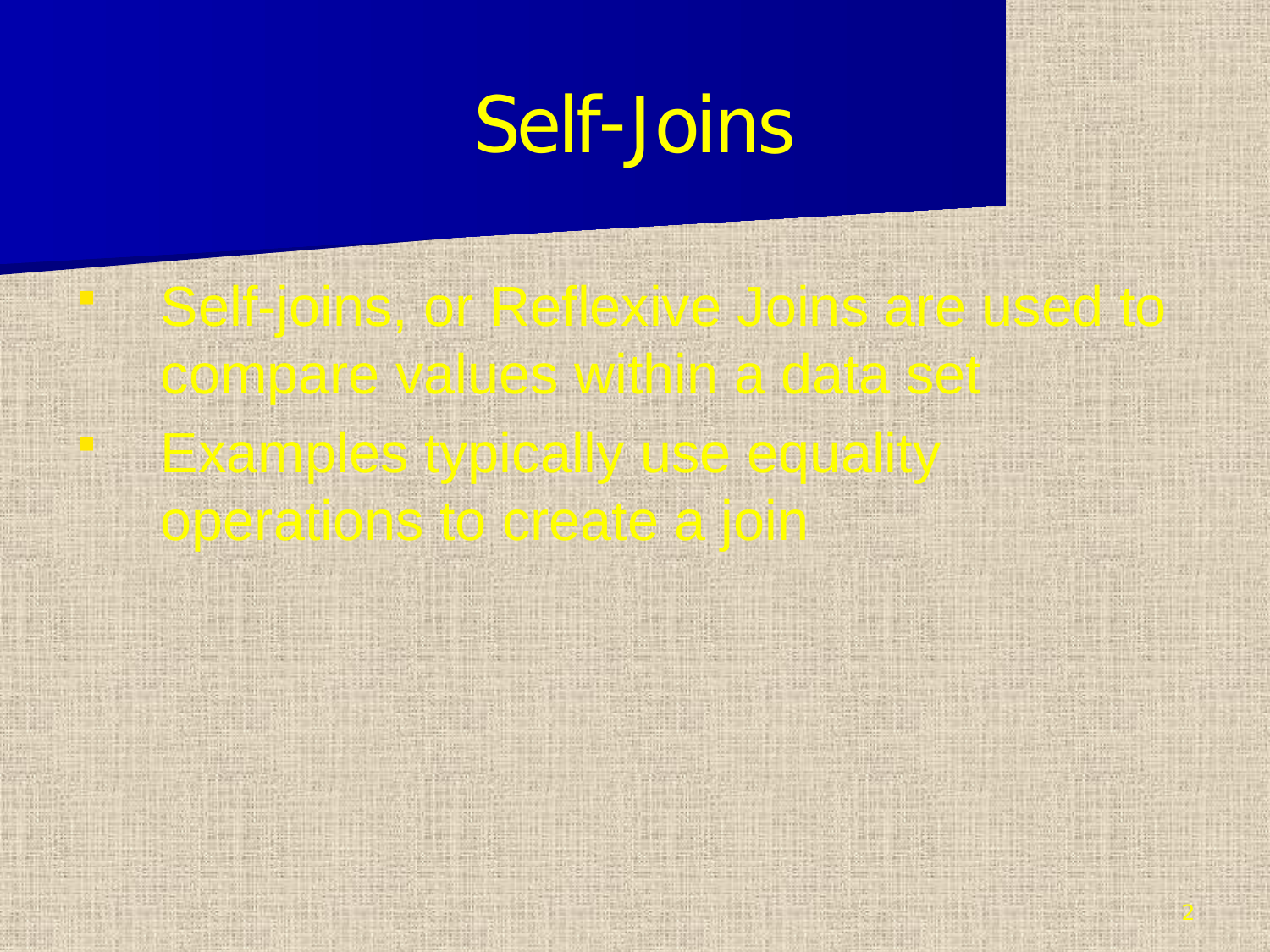

# Self-Joins

Self-joins, or Reflexive Joins are used to compare values within a data set
Examples typically use equality operations to create a join

2